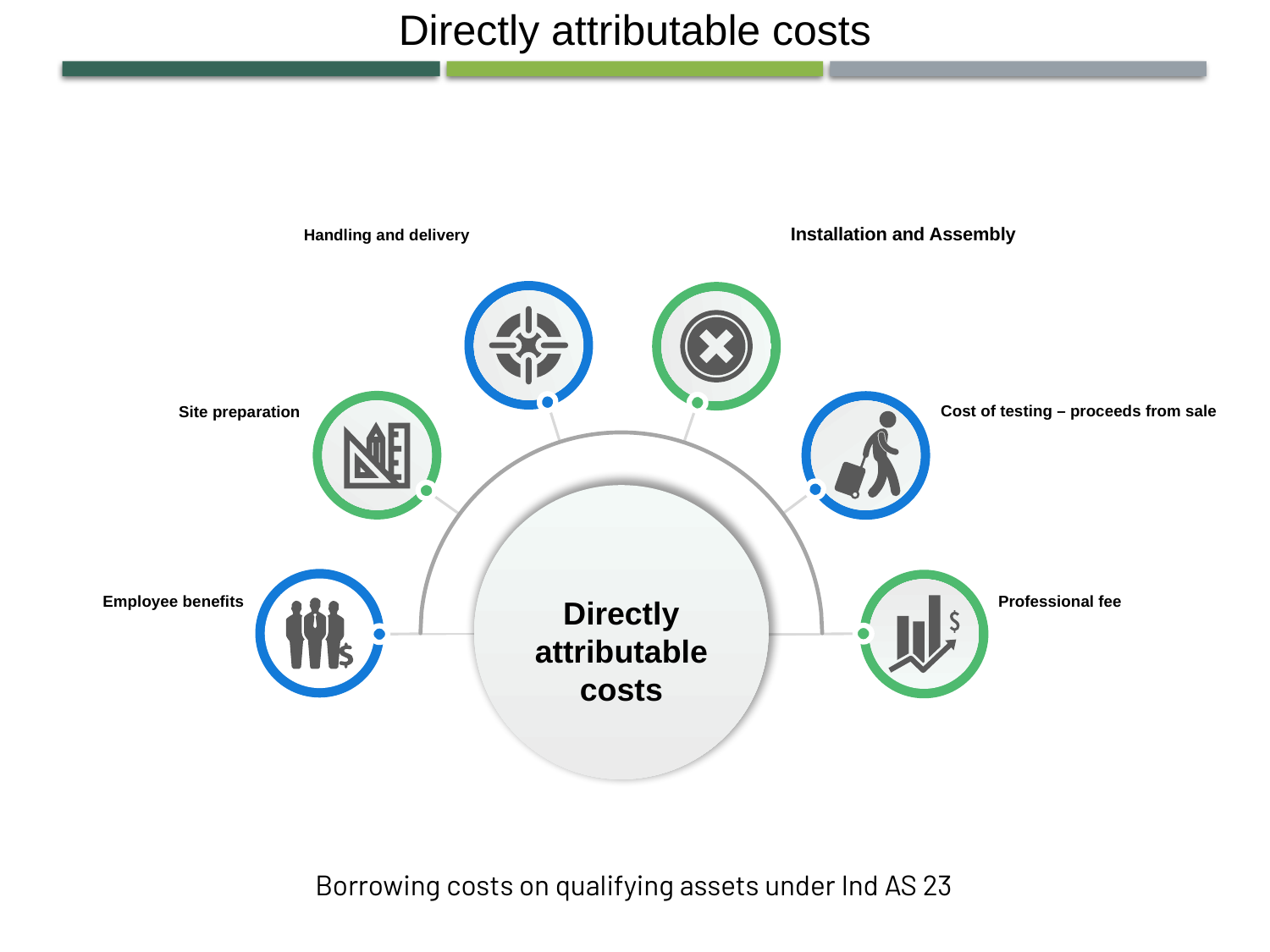

Directly attributable costs
Installation and Assembly
Cost of testing – proceeds from sale
Professional fee
Handling and delivery
Site preparation
Employee benefits

Directly attributable costs
Borrowing costs on qualifying assets under Ind AS 23